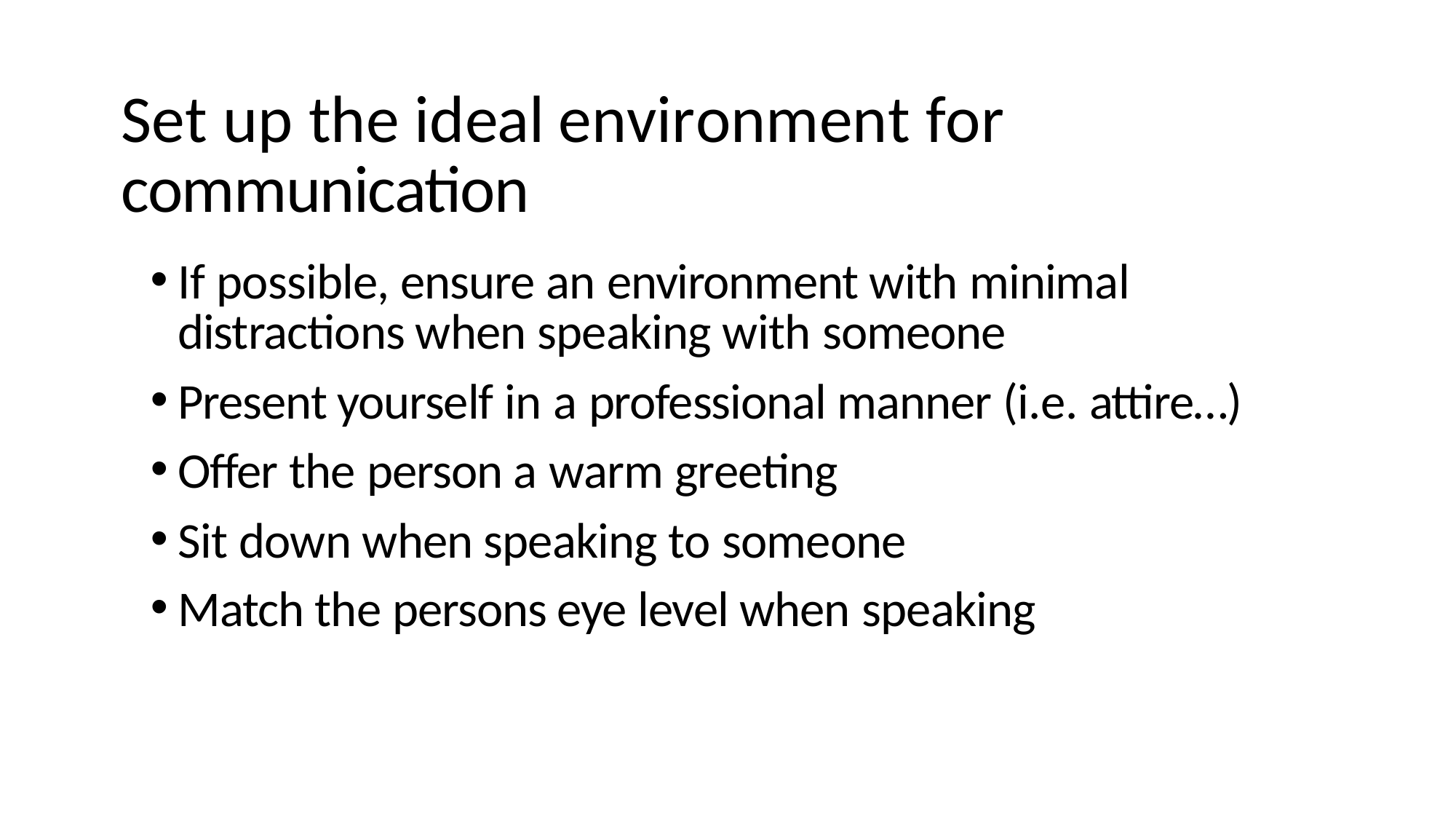

# Set up the ideal environment for communication
If possible, ensure an environment with minimal  distractions when speaking with someone
Present yourself in a professional manner (i.e. attire…)
Offer the person a warm greeting
Sit down when speaking to someone
Match the persons eye level when speaking